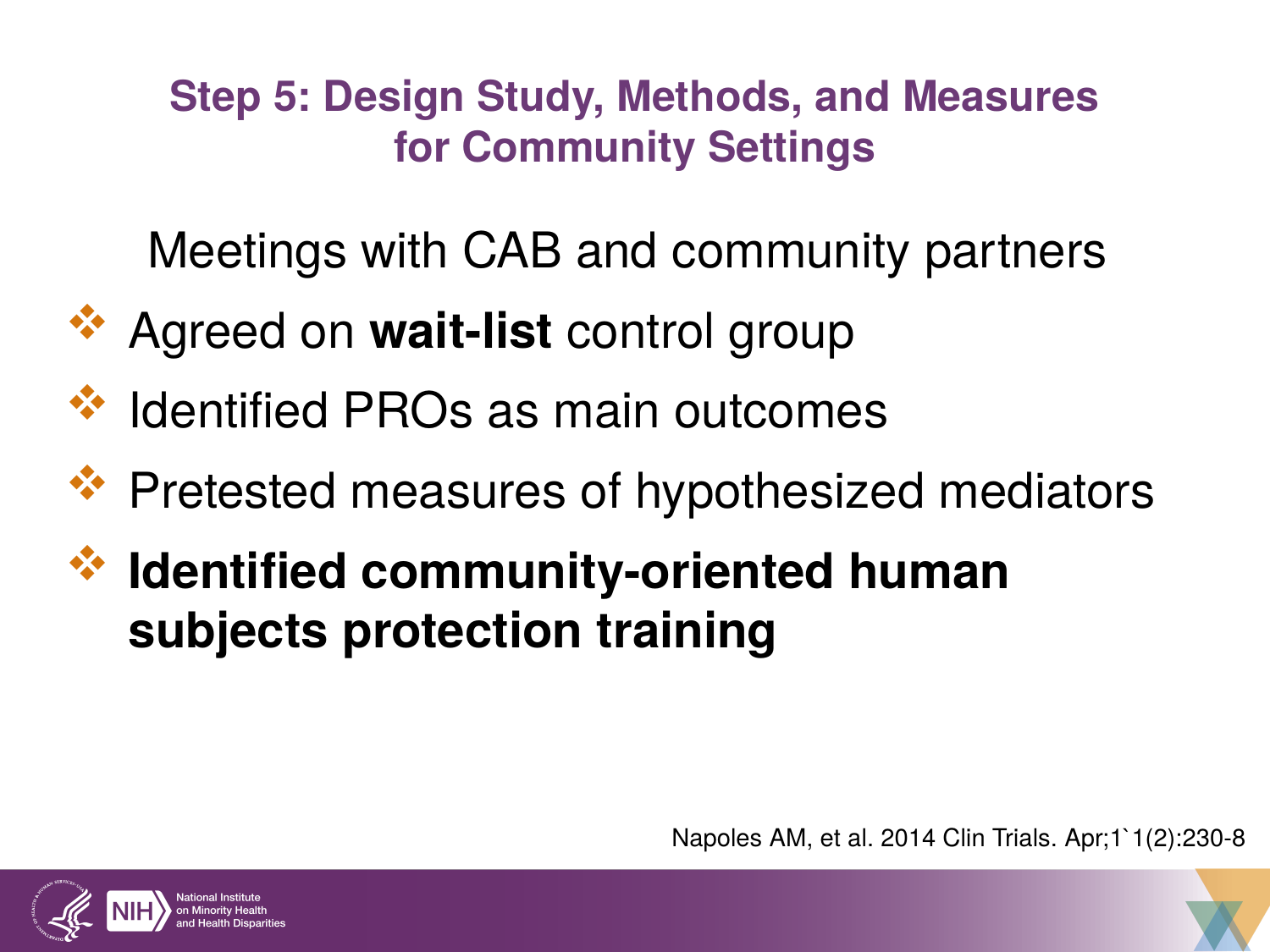

# Step 5: Design Study, Methods, and Measures for Community Settings
Meetings with CAB and community partners
Agreed on wait-list control group
Identified PROs as main outcomes
Pretested measures of hypothesized mediators
Identified community-oriented human subjects protection training
Napoles AM, et al. 2014 Clin Trials. Apr;1`1(2):230-8